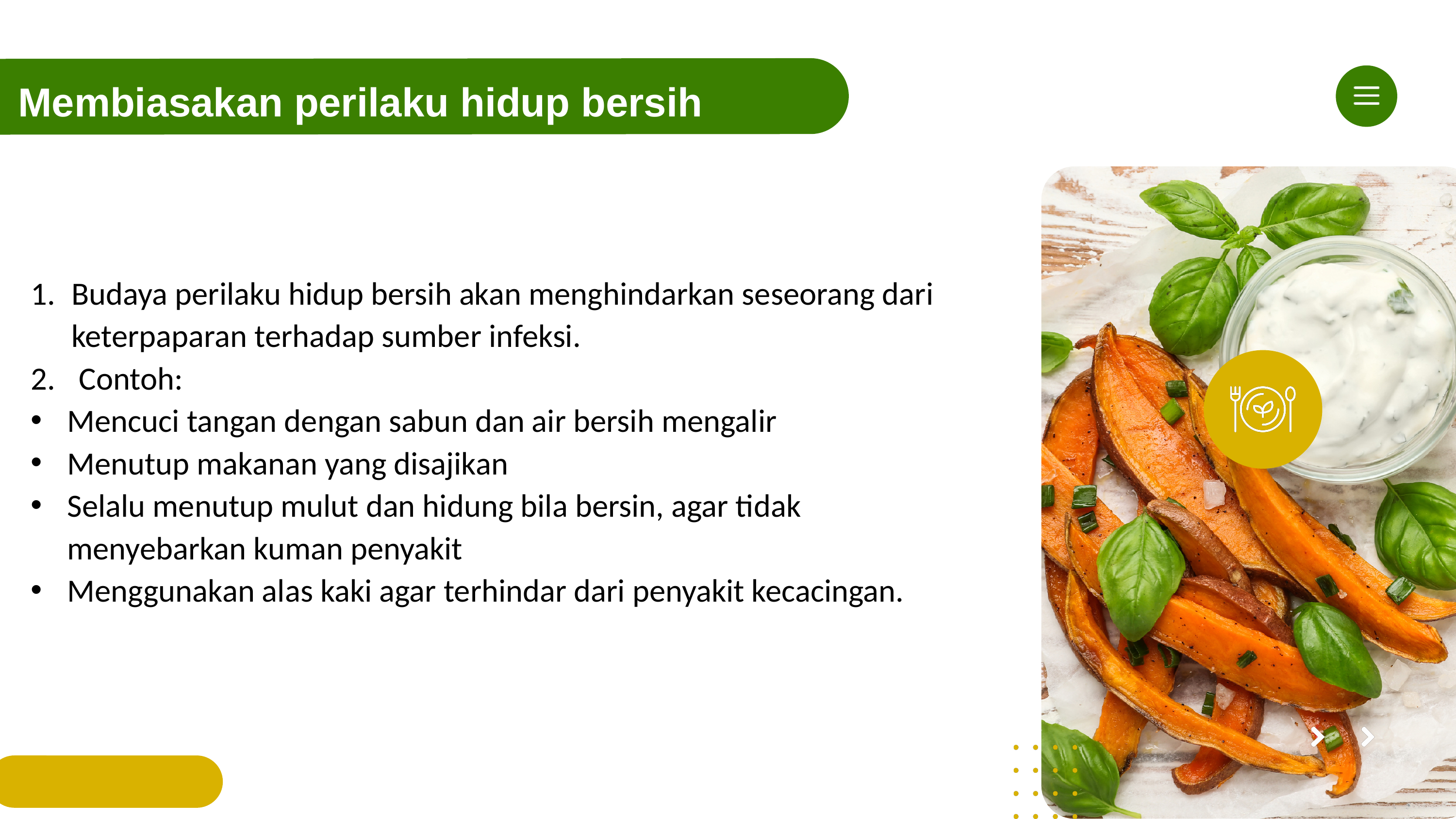

Membiasakan perilaku hidup bersih

Budaya perilaku hidup bersih akan menghindarkan seseorang dari keterpaparan terhadap sumber infeksi.
 Contoh:
Mencuci tangan dengan sabun dan air bersih mengalir
Menutup makanan yang disajikan
Selalu menutup mulut dan hidung bila bersin, agar tidak menyebarkan kuman penyakit
Menggunakan alas kaki agar terhindar dari penyakit kecacingan.